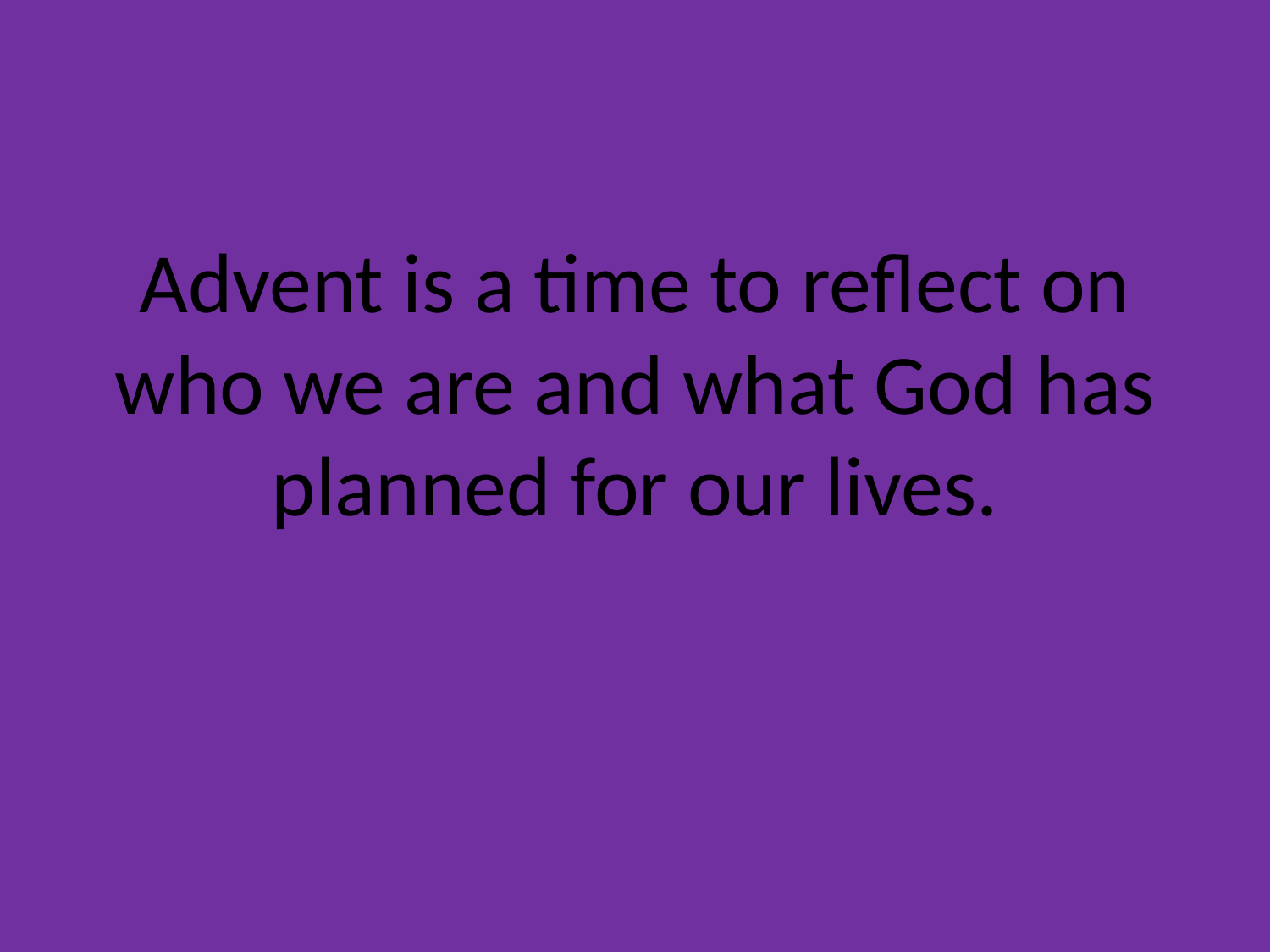

Advent is a time to reflect on who we are and what God has planned for our lives.